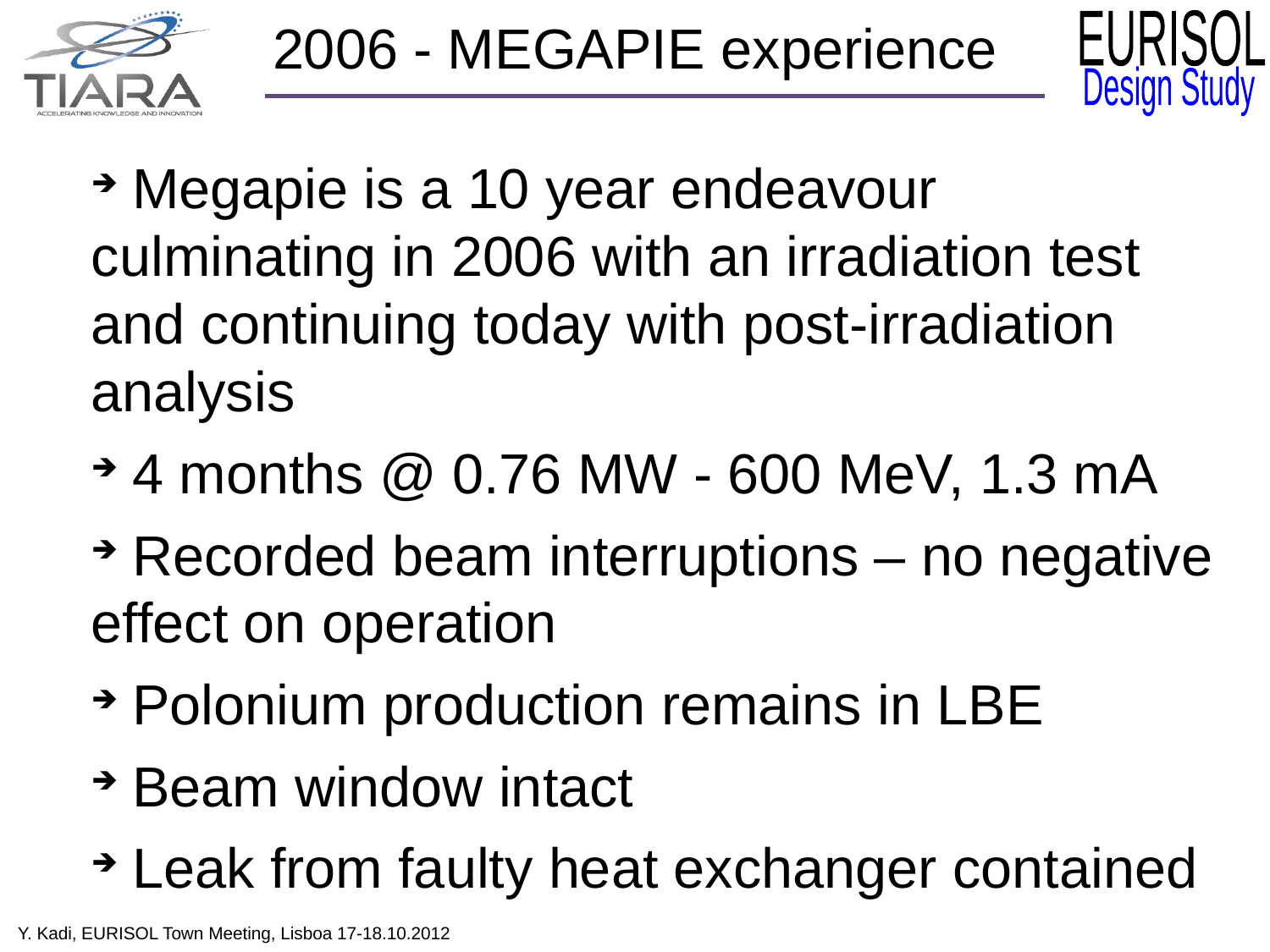

2006 - MEGAPIE experience
 Megapie is a 10 year endeavour culminating in 2006 with an irradiation test and continuing today with post-irradiation analysis
 4 months @ 0.76 MW - 600 MeV, 1.3 mA
 Recorded beam interruptions – no negative effect on operation
 Polonium production remains in LBE
 Beam window intact
 Leak from faulty heat exchanger contained